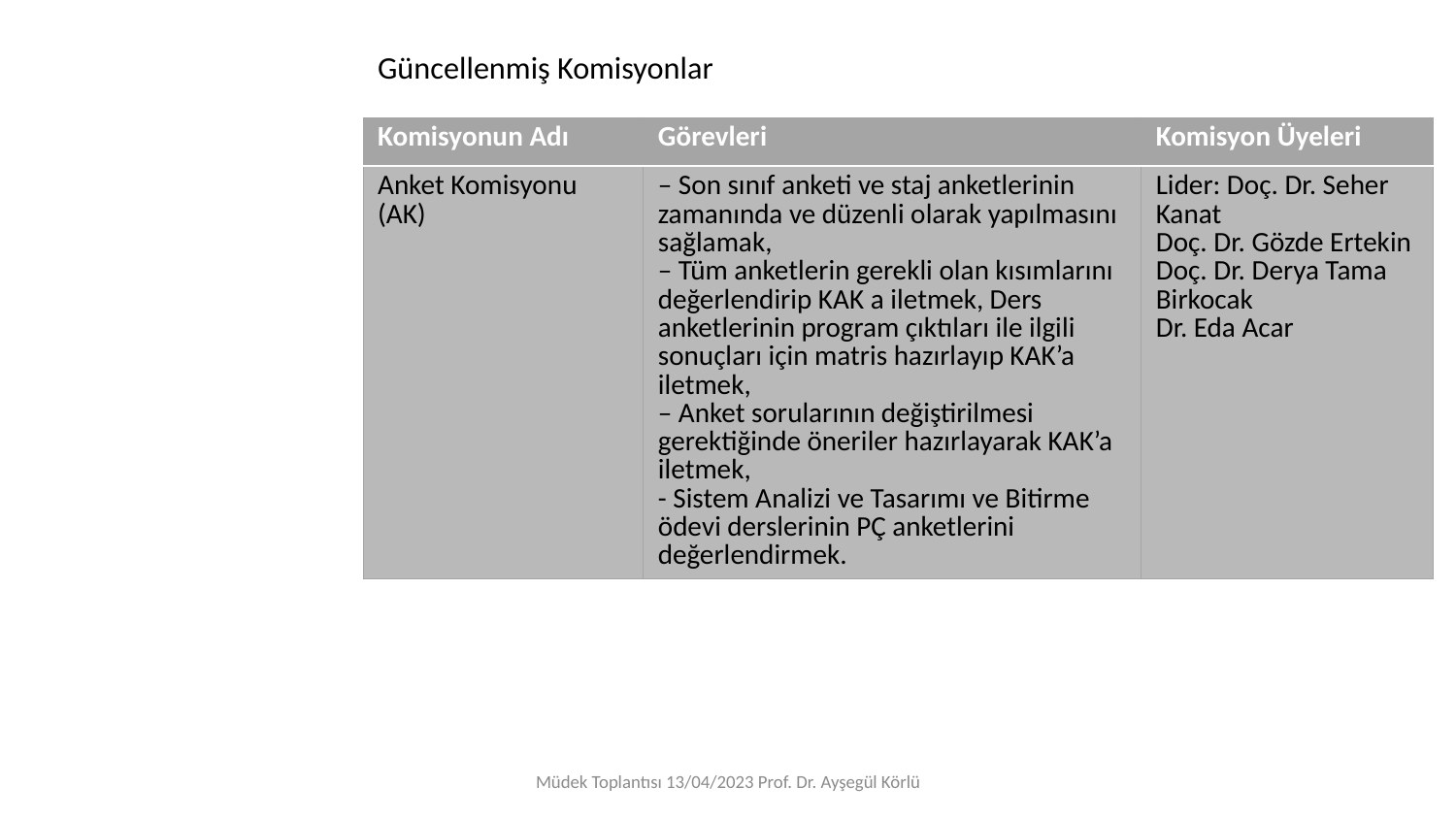

# Güncellenmiş Komisyonlar
| Komisyonun Adı | Görevleri | Komisyon Üyeleri |
| --- | --- | --- |
| Anket Komisyonu (AK) | – Son sınıf anketi ve staj anketlerinin zamanında ve düzenli olarak yapılmasını sağlamak, – Tüm anketlerin gerekli olan kısımlarını değerlendirip KAK a iletmek, Ders anketlerinin program çıktıları ile ilgili sonuçları için matris hazırlayıp KAK’a iletmek, – Anket sorularının değiştirilmesi gerektiğinde öneriler hazırlayarak KAK’a iletmek, - Sistem Analizi ve Tasarımı ve Bitirme ödevi derslerinin PÇ anketlerini değerlendirmek. | Lider: Doç. Dr. Seher Kanat Doç. Dr. Gözde Ertekin Doç. Dr. Derya Tama Birkocak Dr. Eda Acar |
Müdek Toplantısı 13/04/2023 Prof. Dr. Ayşegül Körlü